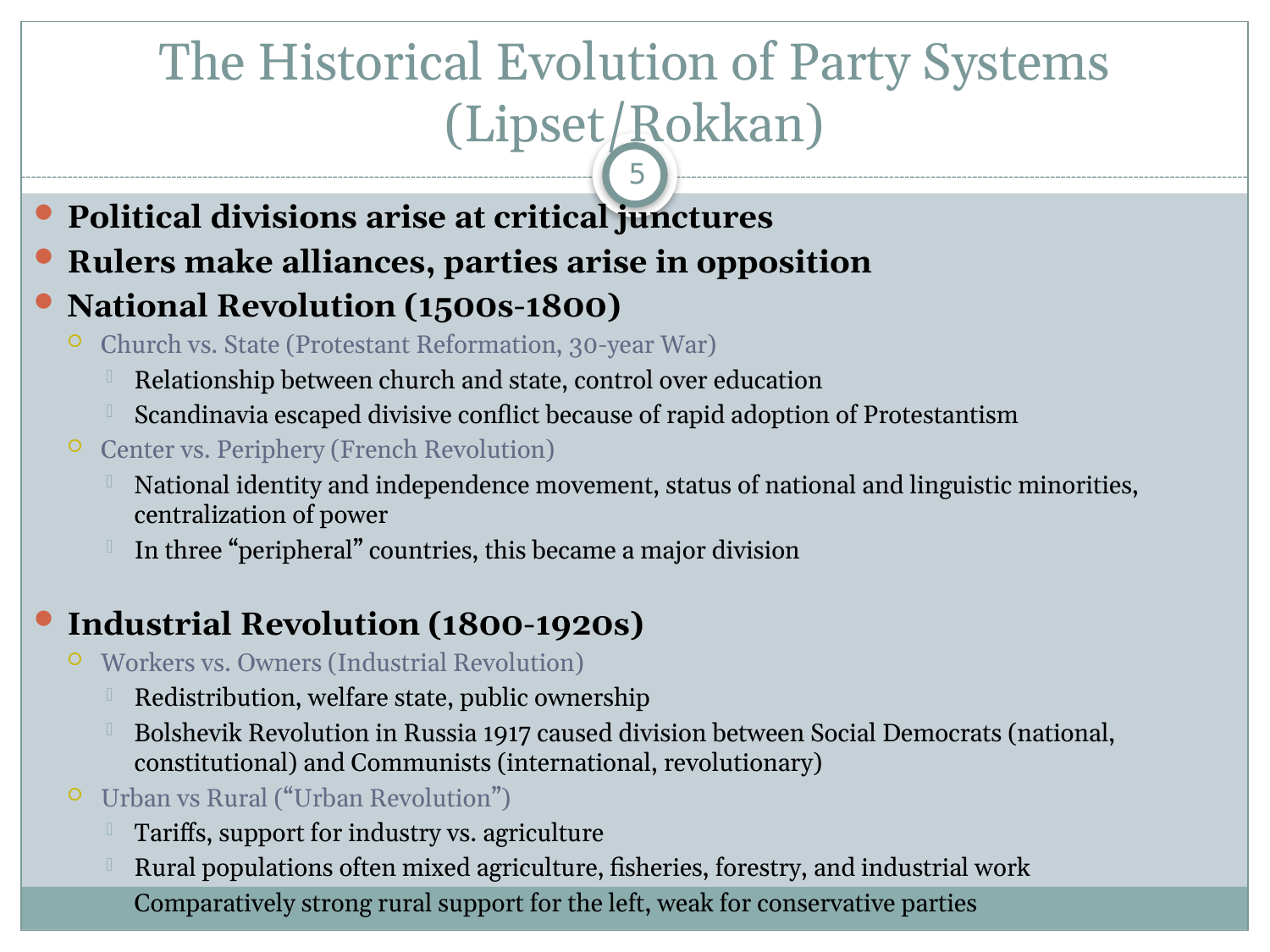

# The Historical Evolution of Party Systems (Lipset/Rokkan)
5
Political divisions arise at critical junctures
Rulers make alliances, parties arise in opposition
National Revolution (1500s-1800)
Church vs. State (Protestant Reformation, 30-year War)
Relationship between church and state, control over education
Scandinavia escaped divisive conflict because of rapid adoption of Protestantism
Center vs. Periphery (French Revolution)
National identity and independence movement, status of national and linguistic minorities, centralization of power
In three “peripheral” countries, this became a major division

Industrial Revolution (1800-1920s)
Workers vs. Owners (Industrial Revolution)
Redistribution, welfare state, public ownership
Bolshevik Revolution in Russia 1917 caused division between Social Democrats (national, constitutional) and Communists (international, revolutionary)
Urban vs Rural (“Urban Revolution”)
Tariffs, support for industry vs. agriculture
Rural populations often mixed agriculture, fisheries, forestry, and industrial work
Comparatively strong rural support for the left, weak for conservative parties